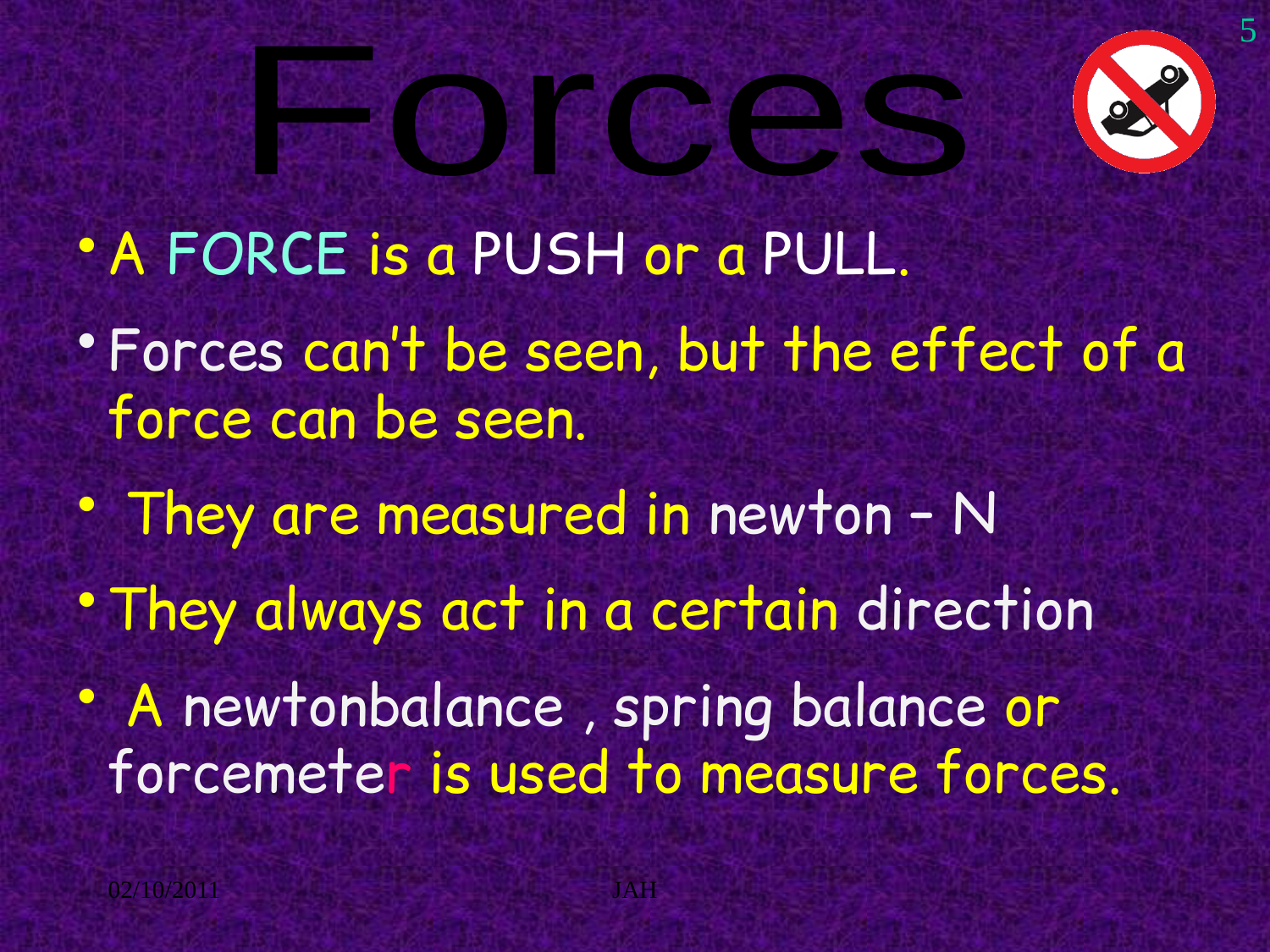

5
Forces
A FORCE is a PUSH or a PULL.
Forces can’t be seen, but the effect of a force can be seen.
 They are measured in newton – N
They always act in a certain direction
 A newtonbalance , spring balance or forcemeter is used to measure forces.
02/10/2011
JAH